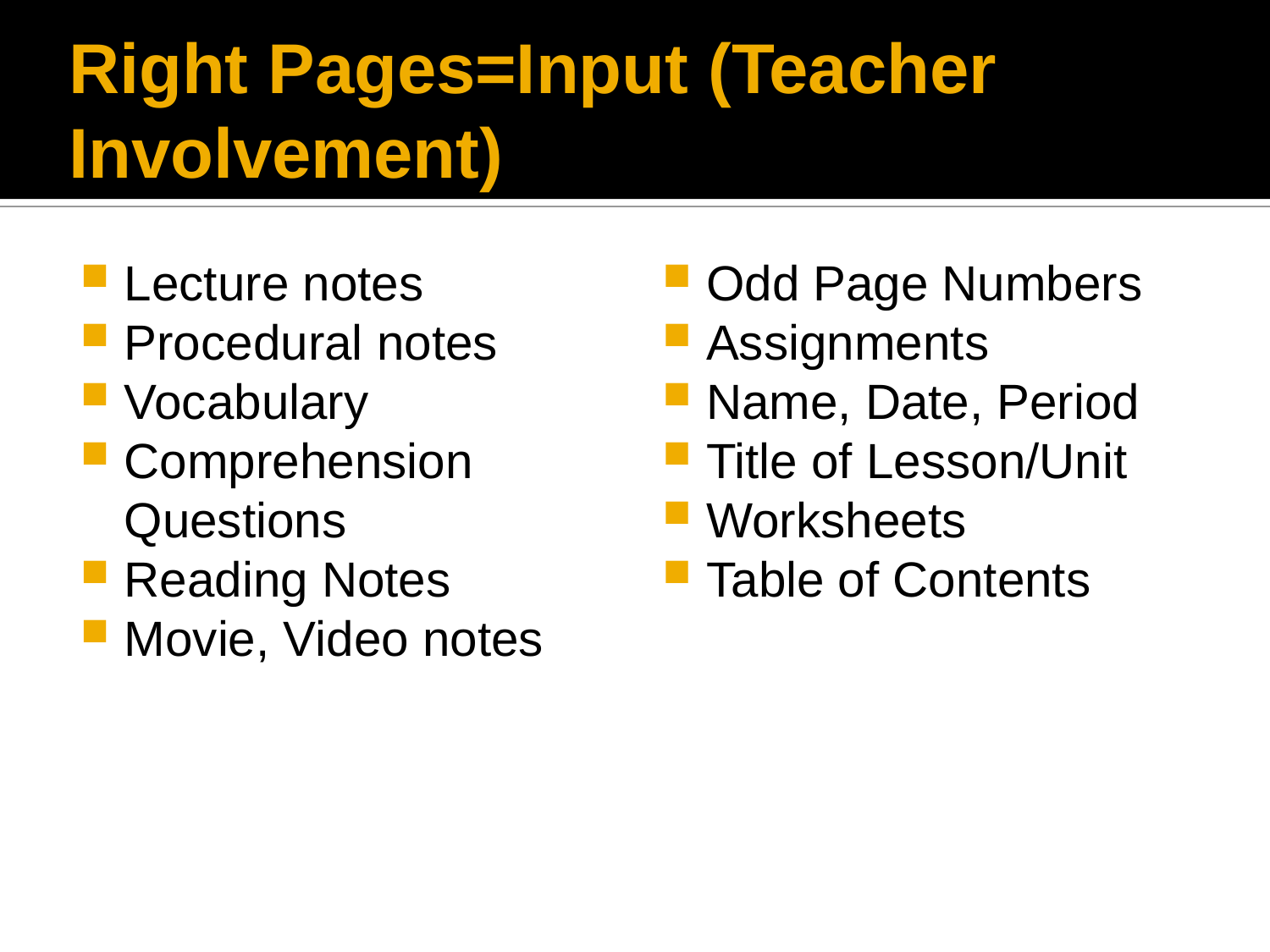

# Right Pages=Input (Teacher Involvement)

Lecture notes
Procedural notes
Vocabulary
Comprehension Questions
Reading Notes
Movie, Video notes
Odd Page Numbers
Assignments
Name, Date, Period
Title of Lesson/Unit
Worksheets
Table of Contents